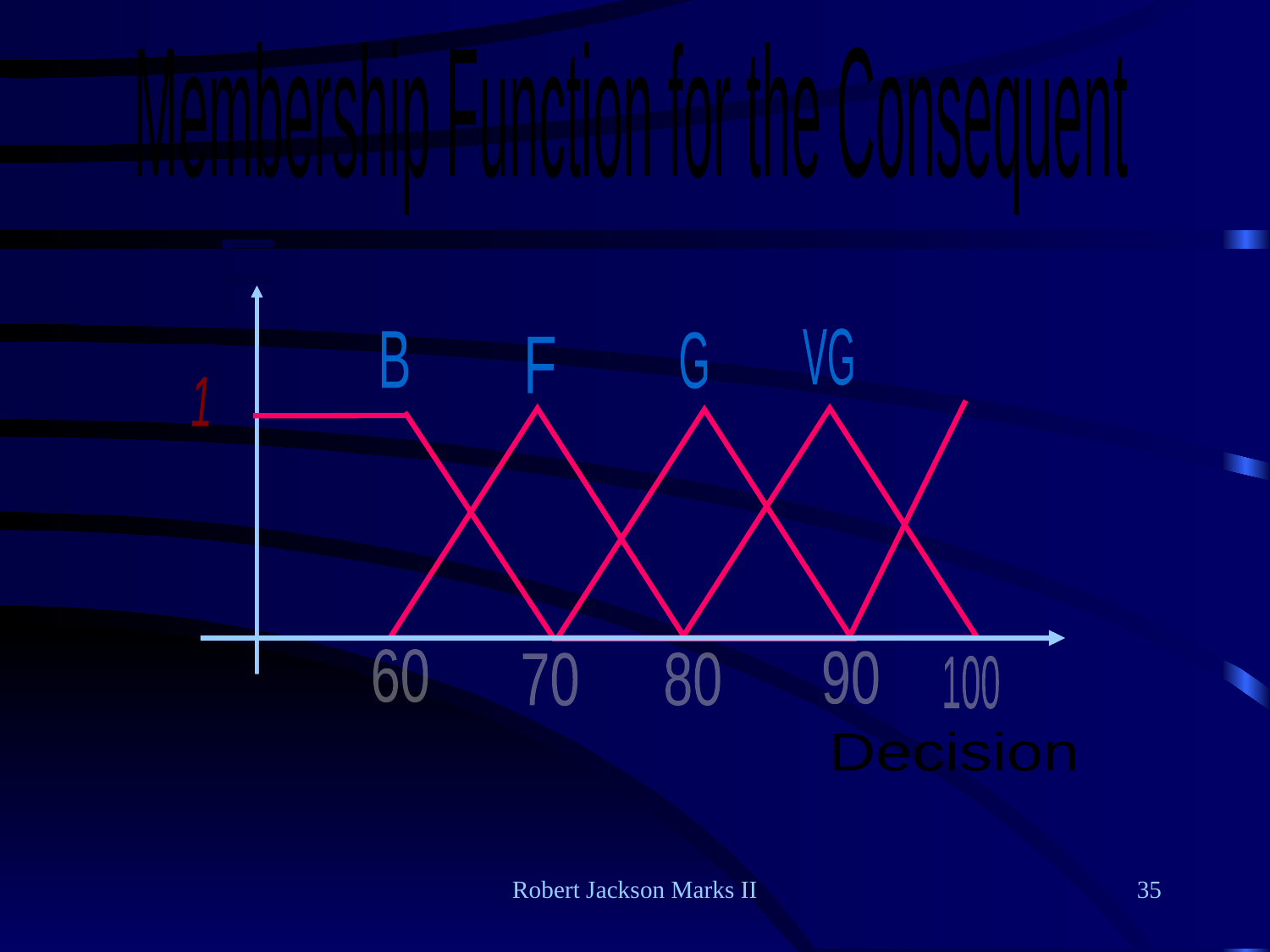

Membership Function for the Consequent
F

VG
B
G
F
1

60
90
80
70
100
Decision
Robert Jackson Marks II
35